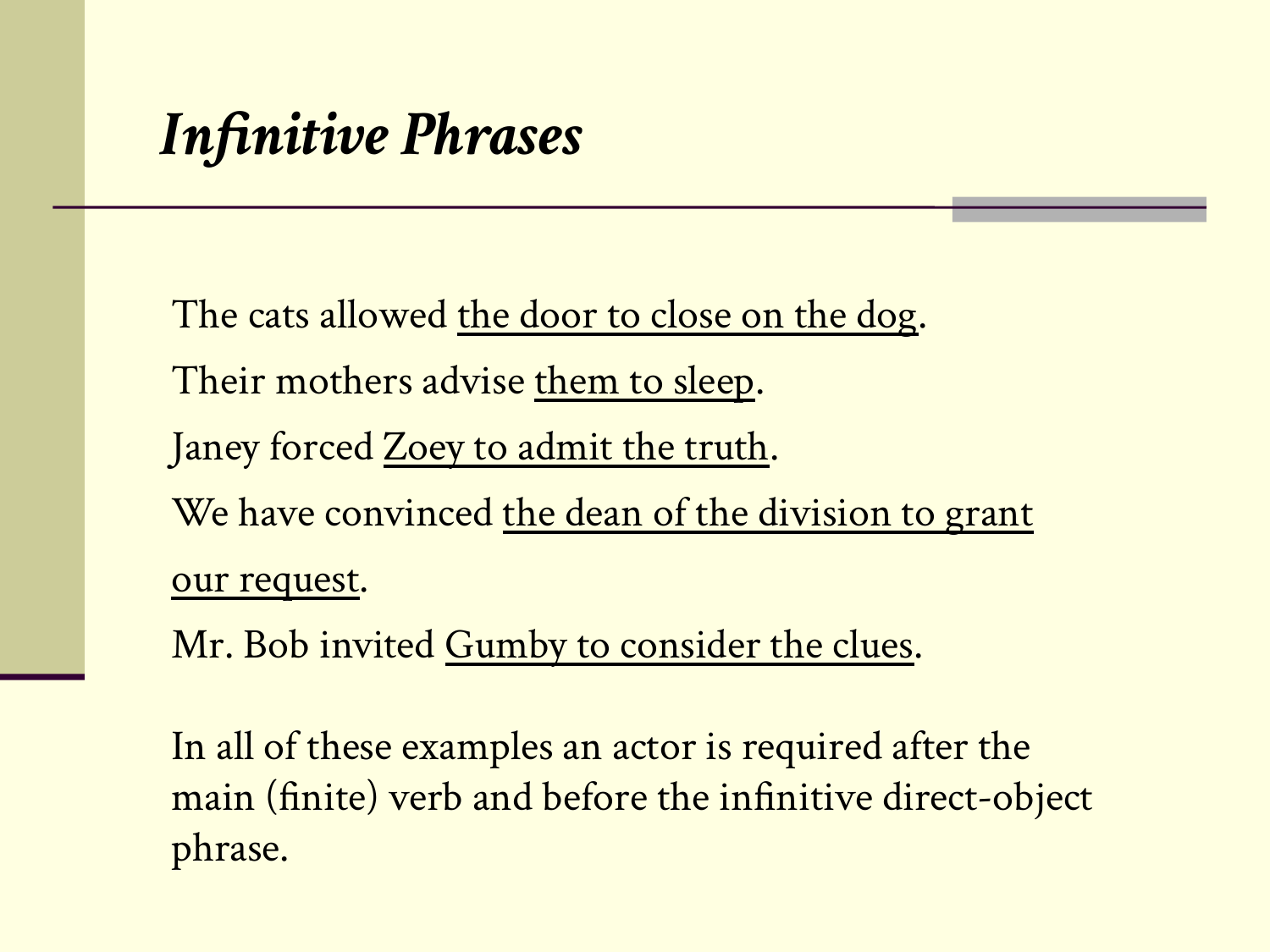

Infinitive Phrases
The cats allowed the door to close on the dog.
Their mothers advise them to sleep.
Janey forced Zoey to admit the truth.
We have convinced the dean of the division to grant our request.
Mr. Bob invited Gumby to consider the clues.

In all of these examples an actor is required after the main (finite) verb and before the infinitive direct-object phrase.